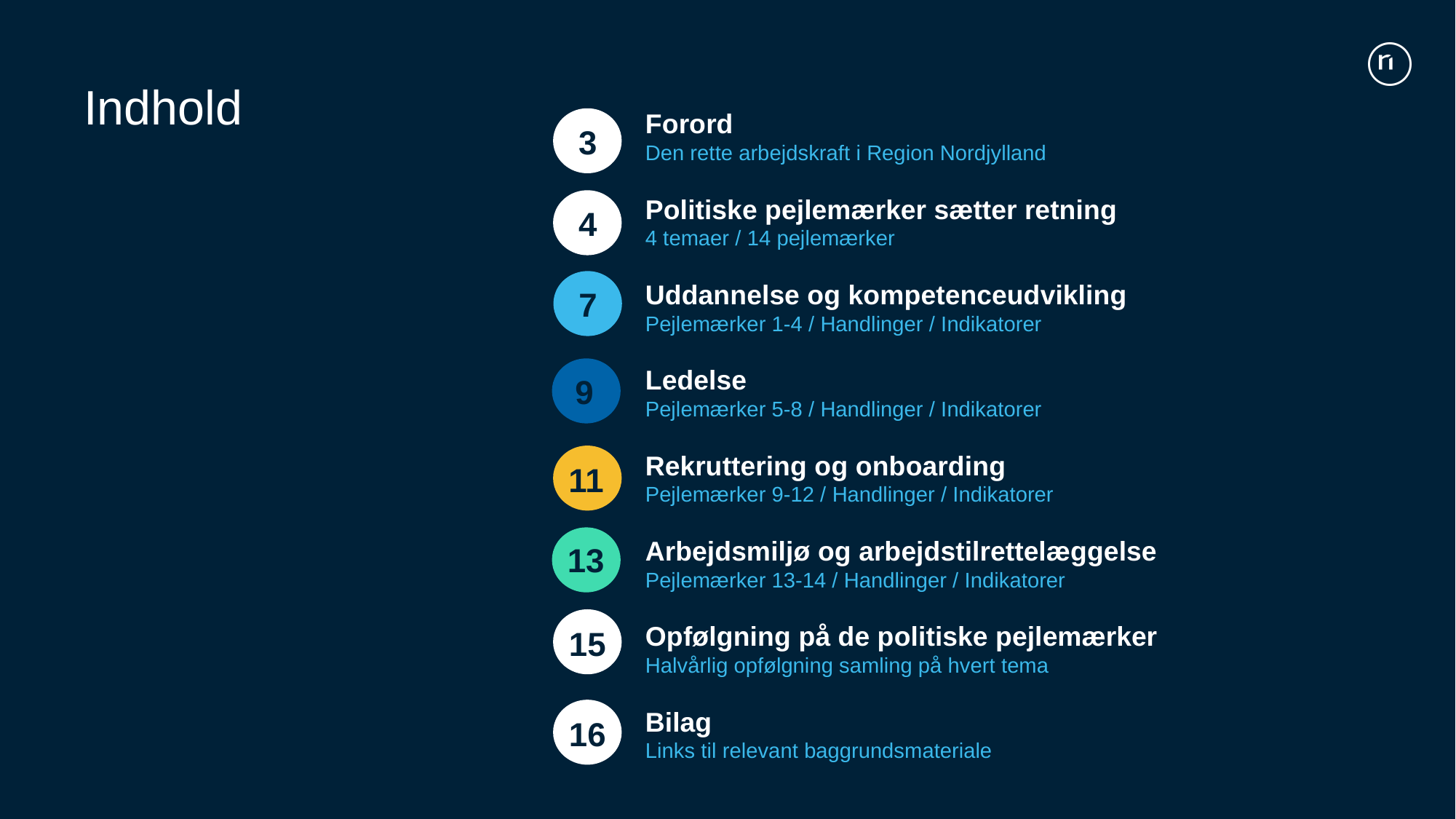

# Indhold
Forord
Den rette arbejdskraft i Region Nordjylland
Politiske pejlemærker sætter retning
4 temaer / 14 pejlemærker
Uddannelse og kompetenceudvikling
Pejlemærker 1-4 / Handlinger / Indikatorer
Ledelse
Pejlemærker 5-8 / Handlinger / Indikatorer
Rekruttering og onboarding
Pejlemærker 9-12 / Handlinger / Indikatorer
Arbejdsmiljø og arbejdstilrettelæggelse
Pejlemærker 13-14 / Handlinger / Indikatorer
Opfølgning på de politiske pejlemærker
Halvårlig opfølgning samling på hvert tema
Bilag
Links til relevant baggrundsmateriale

3

4

7

9

11

13

15

16